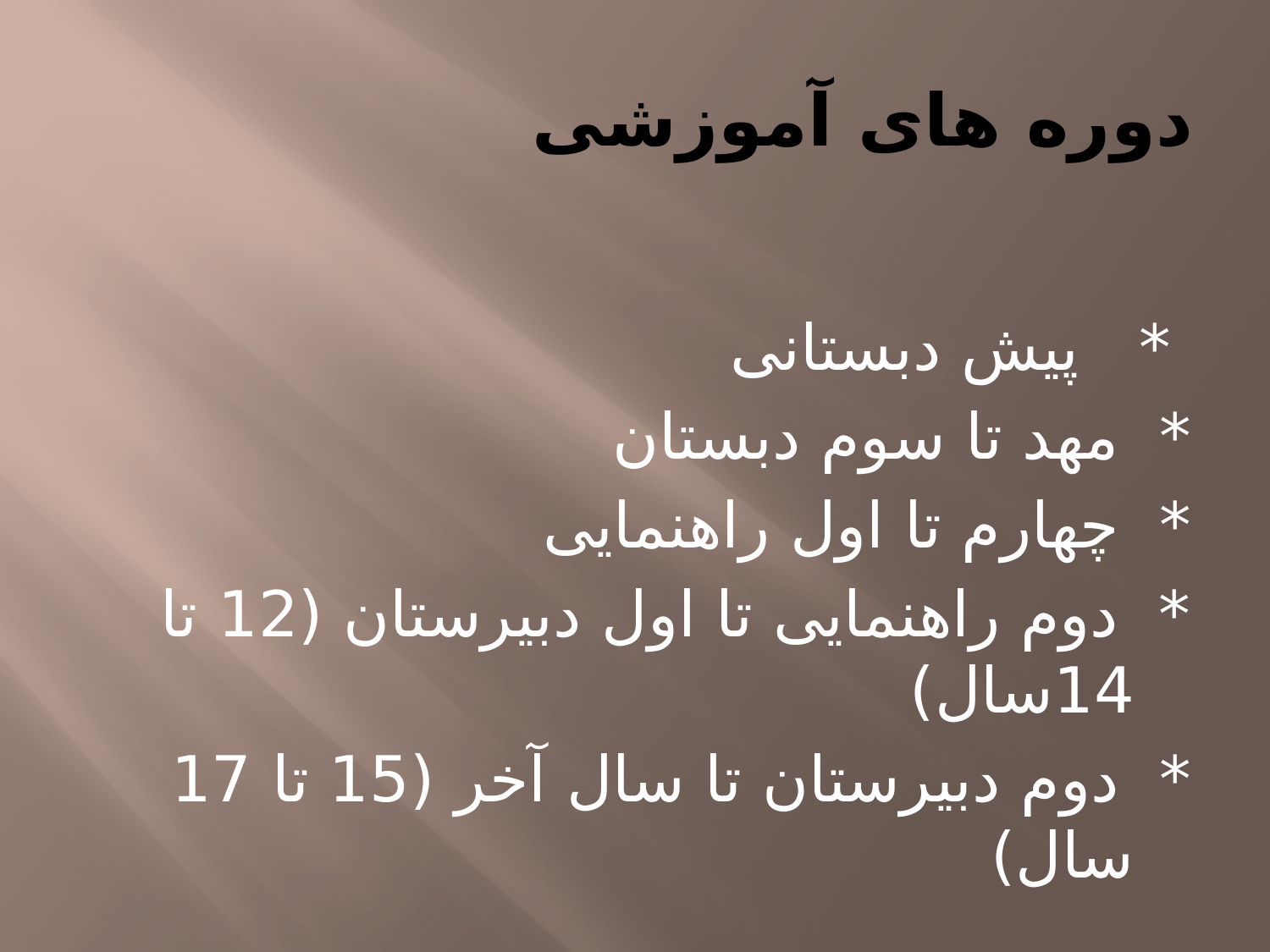

# دوره های آموزشی

 *   پیش دبستانی
*  مهد تا سوم دبستان
*  چهارم تا اول راهنمایی
*  دوم راهنمایی تا اول دبیرستان (12 تا 14سال)
*  دوم دبیرستان تا سال آخر (15 تا 17 سال)